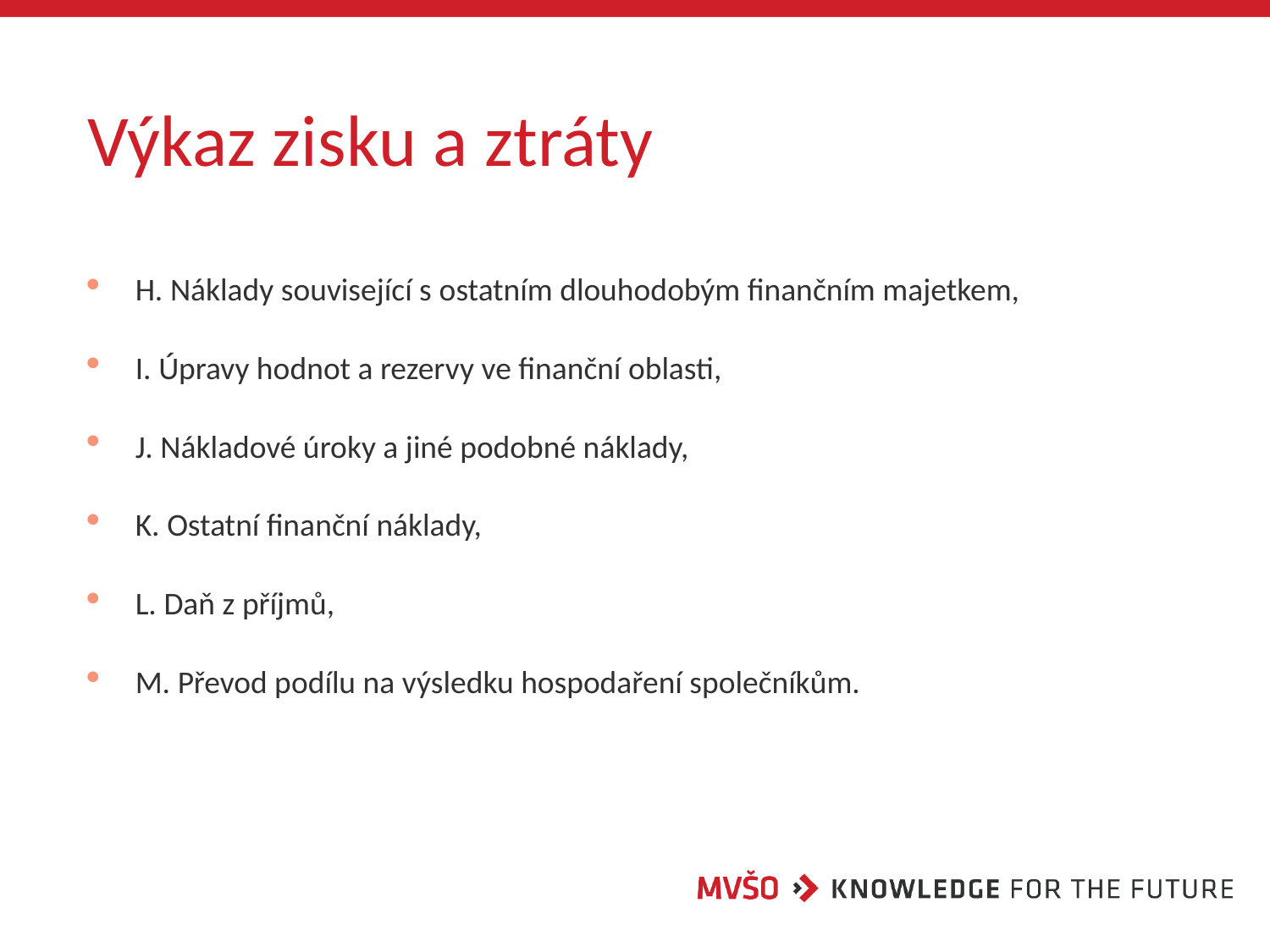

# Výkaz zisku a ztráty
H. Náklady související s ostatním dlouhodobým finančním majetkem,
I. Úpravy hodnot a rezervy ve finanční oblasti,
J. Nákladové úroky a jiné podobné náklady,
K. Ostatní finanční náklady,
L. Daň z příjmů,
M. Převod podílu na výsledku hospodaření společníkům.